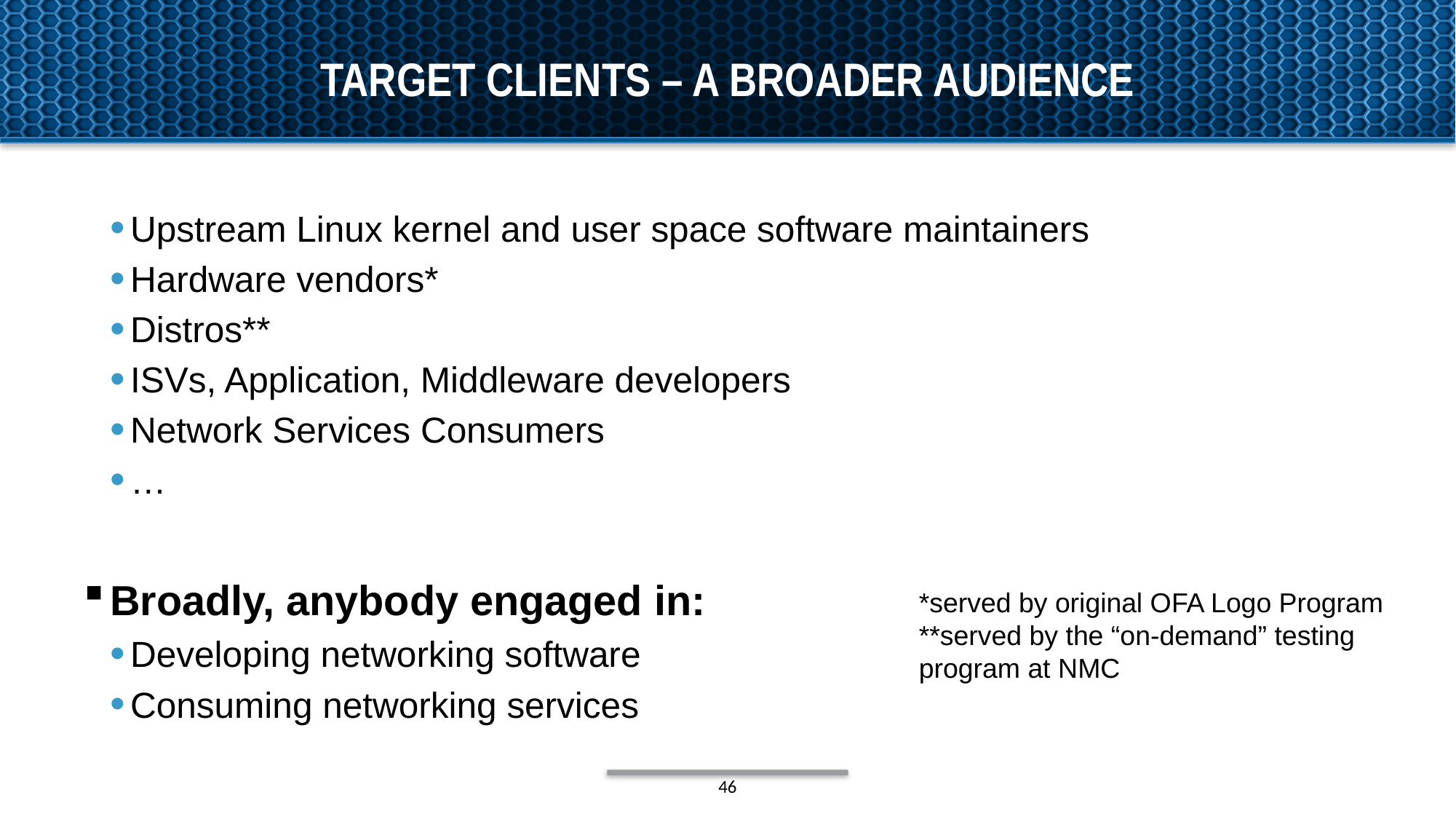

# Target clients – a broader audience
Upstream Linux kernel and user space software maintainers
Hardware vendors*
Distros**
ISVs, Application, Middleware developers
Network Services Consumers
…

Broadly, anybody engaged in:
Developing networking software
Consuming networking services

*served by original OFA Logo Program
**served by the “on-demand” testing program at NMC
46